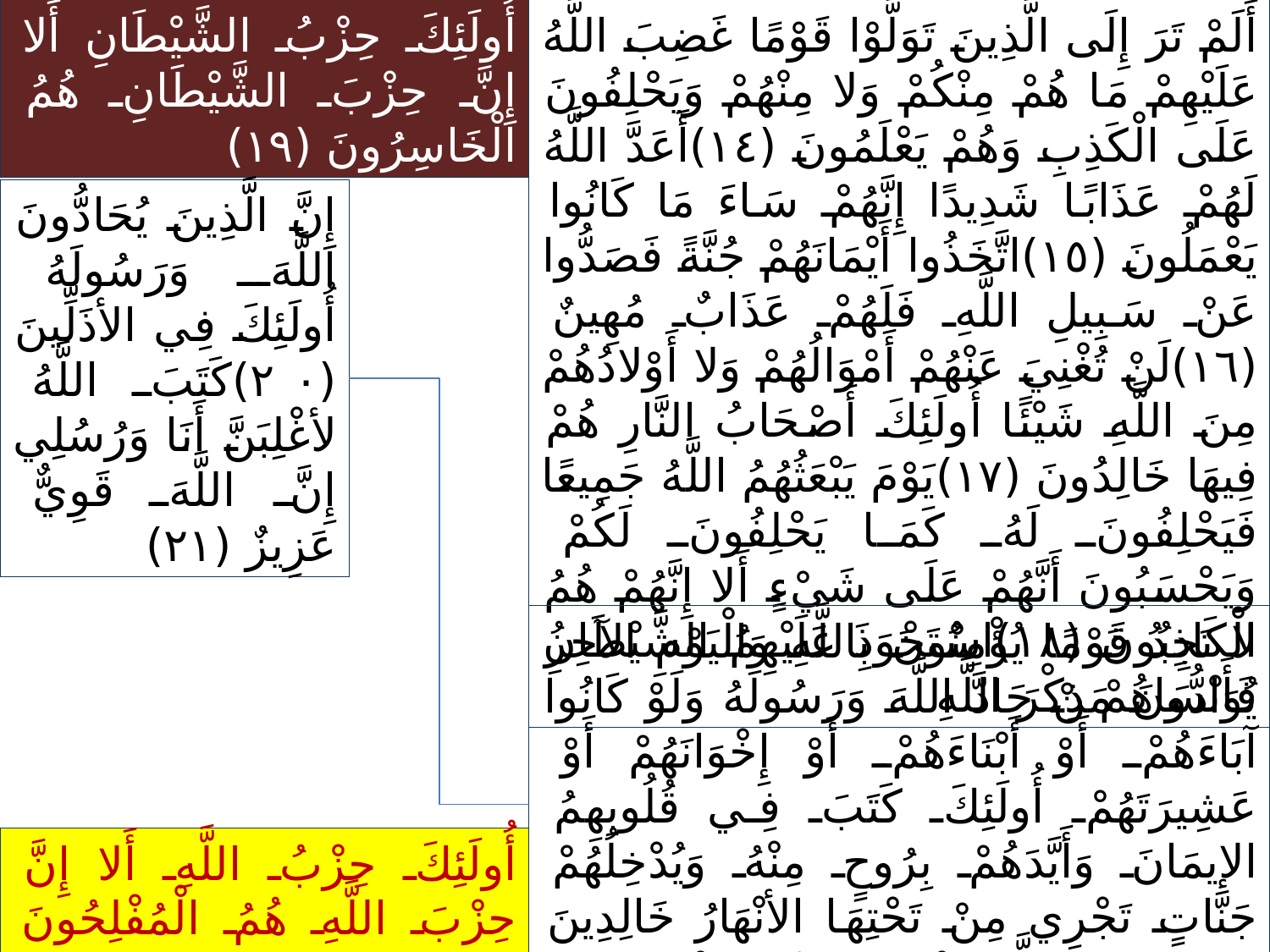

أُولَئِكَ حِزْبُ الشَّيْطَانِ أَلا إِنَّ حِزْبَ الشَّيْطَانِ هُمُ الْخَاسِرُونَ (١٩)
أَلَمْ تَرَ إِلَى الَّذِينَ تَوَلَّوْا قَوْمًا غَضِبَ اللَّهُ عَلَيْهِمْ مَا هُمْ مِنْكُمْ وَلا مِنْهُمْ وَيَحْلِفُونَ عَلَى الْكَذِبِ وَهُمْ يَعْلَمُونَ (١٤)أَعَدَّ اللَّهُ لَهُمْ عَذَابًا شَدِيدًا إِنَّهُمْ سَاءَ مَا كَانُوا يَعْمَلُونَ (١٥)اتَّخَذُوا أَيْمَانَهُمْ جُنَّةً فَصَدُّوا عَنْ سَبِيلِ اللَّهِ فَلَهُمْ عَذَابٌ مُهِينٌ (١٦)لَنْ تُغْنِيَ عَنْهُمْ أَمْوَالُهُمْ وَلا أَوْلادُهُمْ مِنَ اللَّهِ شَيْئًا أُولَئِكَ أَصْحَابُ النَّارِ هُمْ فِيهَا خَالِدُونَ (١٧)يَوْمَ يَبْعَثُهُمُ اللَّهُ جَمِيعًا فَيَحْلِفُونَ لَهُ كَمَا يَحْلِفُونَ لَكُمْ وَيَحْسَبُونَ أَنَّهُمْ عَلَى شَيْءٍ أَلا إِنَّهُمْ هُمُ الْكَاذِبُونَ (١٨)اسْتَحْوَذَ عَلَيْهِمُ الشَّيْطَانُ فَأَنْسَاهُمْ ذِكْرَ اللَّهِ
إِنَّ الَّذِينَ يُحَادُّونَ اللَّهَ وَرَسُولَهُ أُولَئِكَ فِي الأذَلِّينَ (٢٠)كَتَبَ اللَّهُ لأغْلِبَنَّ أَنَا وَرُسُلِي إِنَّ اللَّهَ قَوِيٌّ عَزِيزٌ (٢١)
لا تَجِدُ قَوْمًا يُؤْمِنُونَ بِاللَّهِ وَالْيَوْمِ الآخِرِ يُوَادُّونَ مَنْ حَادَّ اللَّهَ وَرَسُولَهُ وَلَوْ كَانُوا آبَاءَهُمْ أَوْ أَبْنَاءَهُمْ أَوْ إِخْوَانَهُمْ أَوْ عَشِيرَتَهُمْ أُولَئِكَ كَتَبَ فِي قُلُوبِهِمُ الإيمَانَ وَأَيَّدَهُمْ بِرُوحٍ مِنْهُ وَيُدْخِلُهُمْ جَنَّاتٍ تَجْرِي مِنْ تَحْتِهَا الأنْهَارُ خَالِدِينَ فِيهَا رَضِيَ اللَّهُ عَنْهُمْ وَرَضُوا عَنْهُ
أُولَئِكَ حِزْبُ اللَّهِ أَلا إِنَّ حِزْبَ اللَّهِ هُمُ الْمُفْلِحُونَ (٢٢)